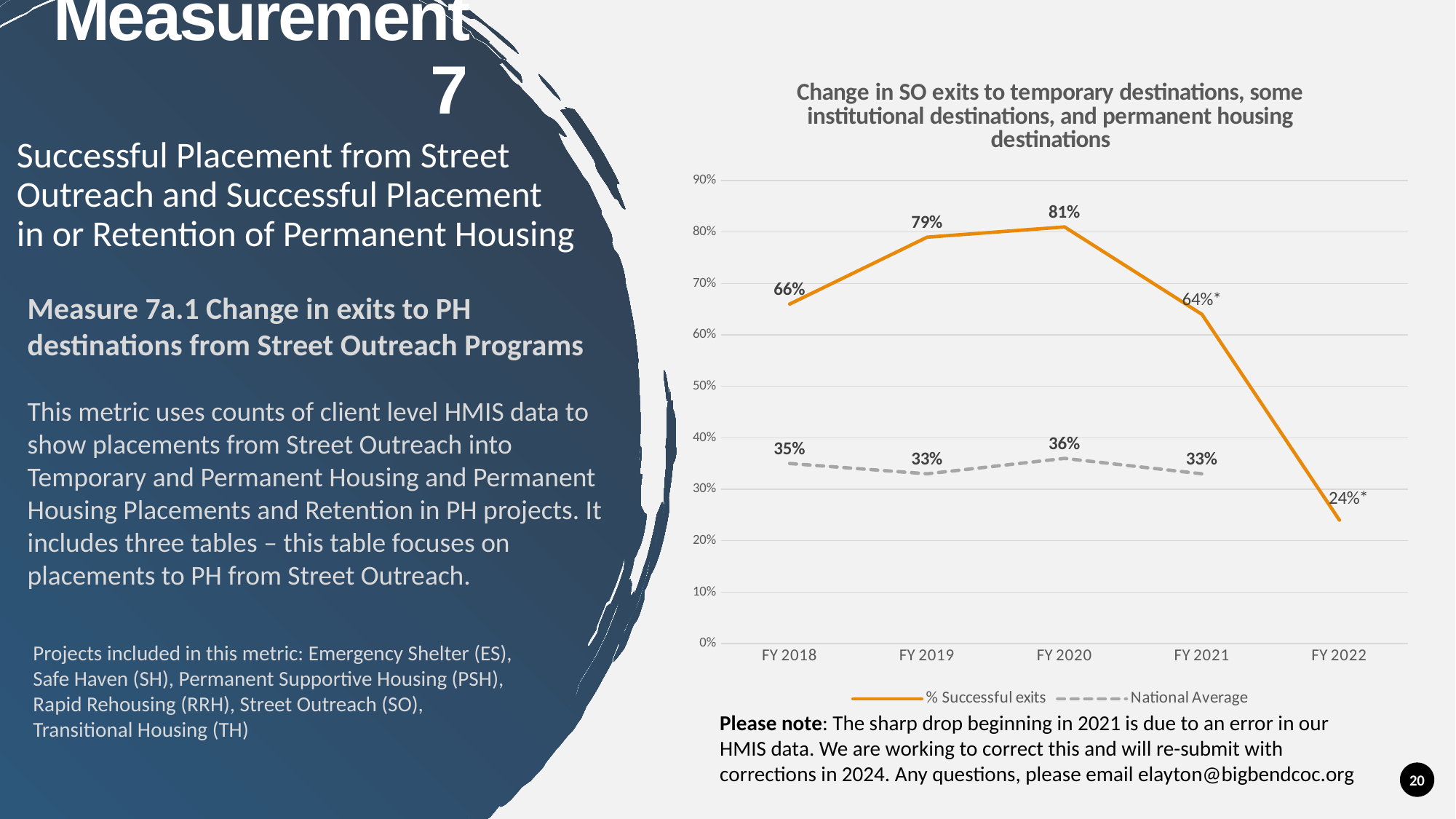

# Measurement 7

### Chart: Change in SO exits to temporary destinations, some institutional destinations, and permanent housing destinations

| Category | % Successful exits | National Average |
|---|---|---|
| FY 2018 | 0.66 | 0.35 |
| FY 2019 | 0.79 | 0.33 |
| FY 2020 | 0.81 | 0.36 |
| FY 2021 | 0.64 | 0.33 |
| FY 2022 | 0.24 | None |
Successful Placement from Street Outreach and Successful Placement in or Retention of Permanent Housing
Measure 7a.1 Change in exits to PH destinations from Street Outreach Programs

This metric uses counts of client level HMIS data to show placements from Street Outreach into Temporary and Permanent Housing and Permanent Housing Placements and Retention in PH projects. It includes three tables – this table focuses on placements to PH from Street Outreach.
Projects included in this metric: Emergency Shelter (ES), Safe Haven (SH), Permanent Supportive Housing (PSH), Rapid Rehousing (RRH), Street Outreach (SO), Transitional Housing (TH)
Please note: The sharp drop beginning in 2021 is due to an error in our HMIS data. We are working to correct this and will re-submit with corrections in 2024. Any questions, please email elayton@bigbendcoc.org
20